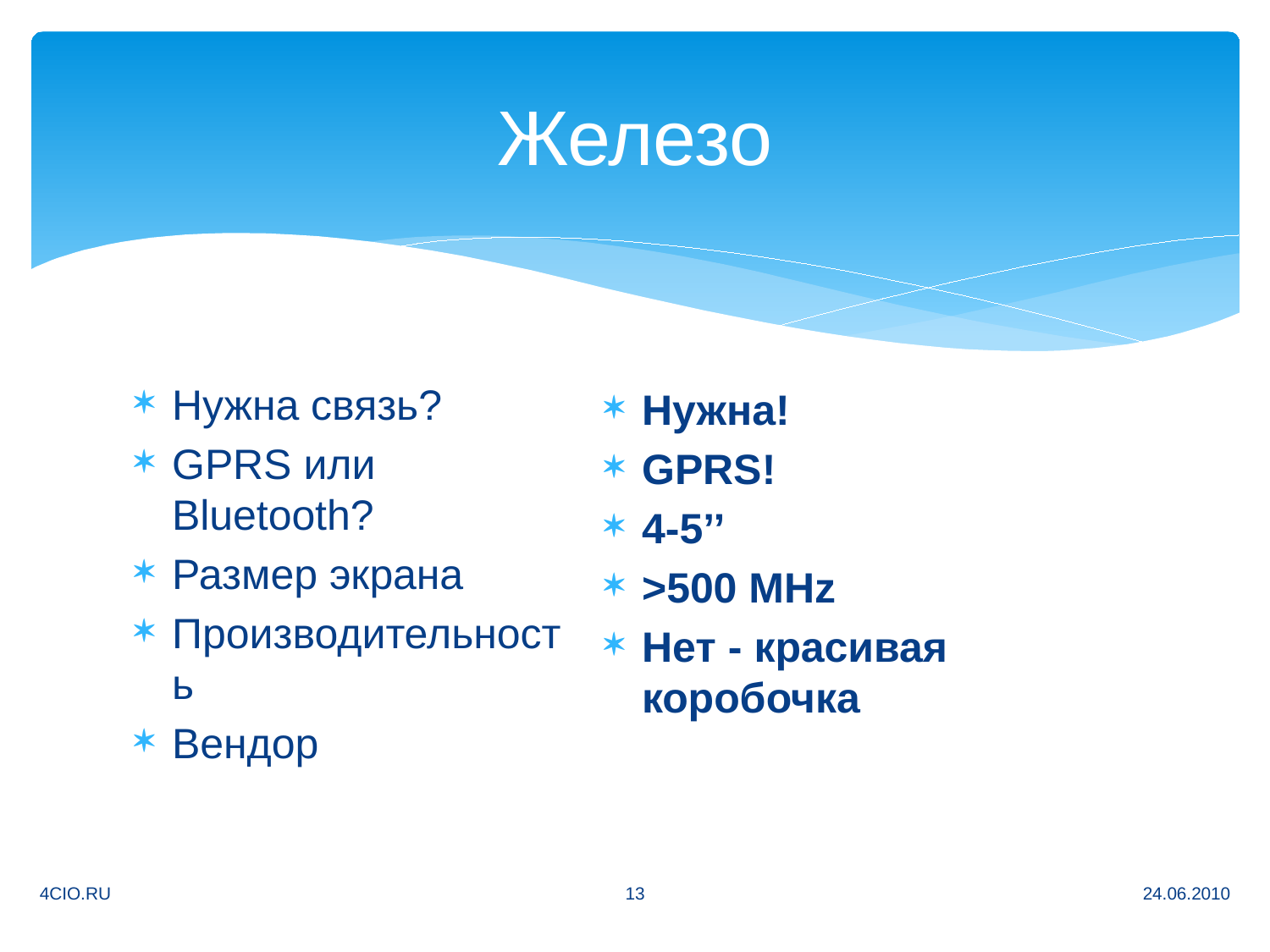

# Железо
Нужна связь?
GPRS или Bluetooth?
Размер экрана
Производительность
Вендор

Нужна!
GPRS!
4-5’’
>500 MHz
Нет - красивая коробочка
13
4CIO.RU
24.06.2010